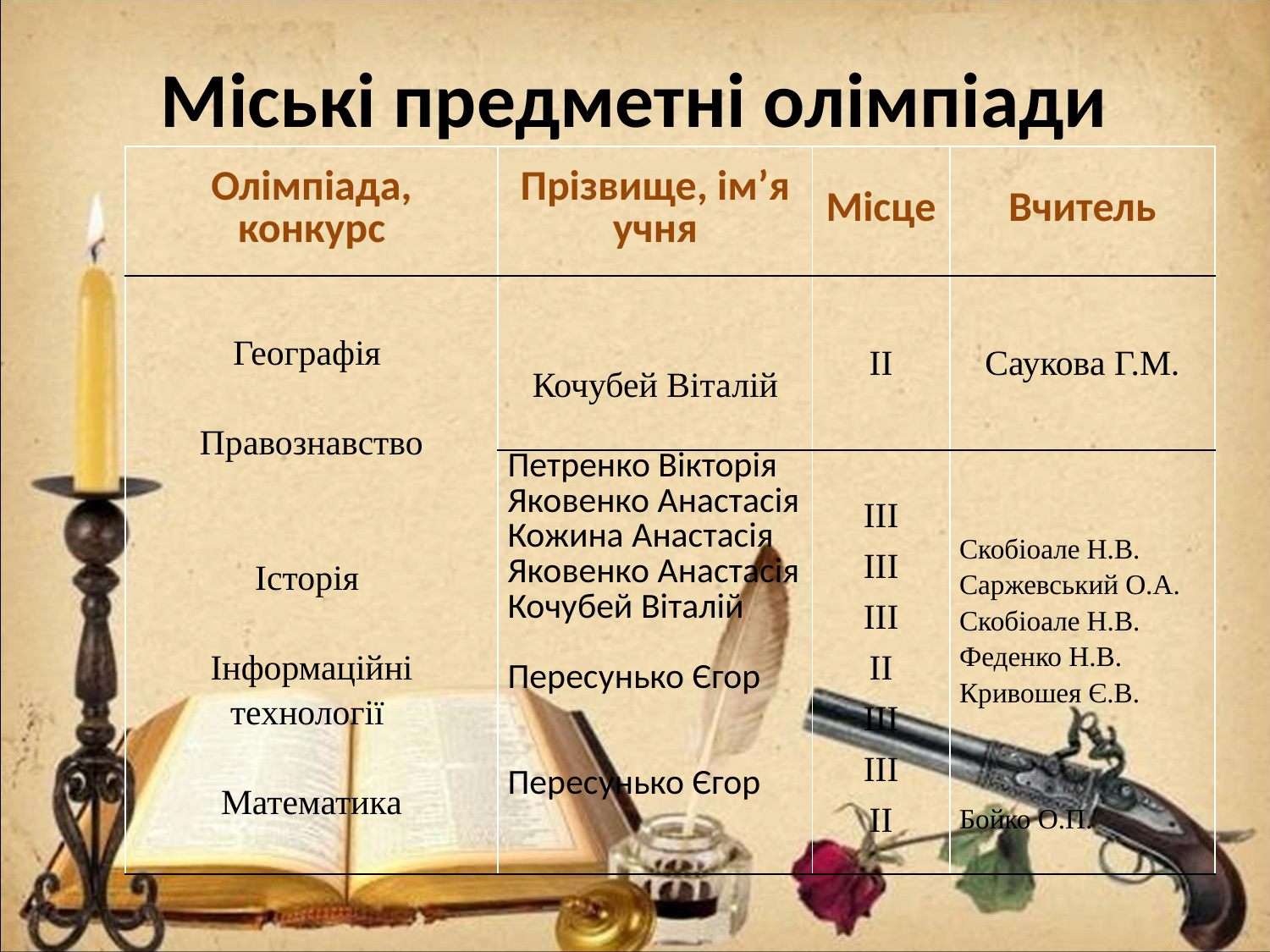

# Міські предметні олімпіади
| Олімпіада, конкурс | Прізвище, ім’я учня | Місце | Вчитель |
| --- | --- | --- | --- |
| Географія Правознавство Історія Інформаційні технології Математика | Кочубей Віталій | ІІ | Саукова Г.М. |
|  | Петренко Вікторія Яковенко Анастасія Кожина Анастасія Яковенко Анастасія Кочубей Віталій Пересунько Єгор Пересунько Єгор | ІІІ ІІІ ІІІ ІІ ІІІ ІІІ ІІ | Скобіоале Н.В. Саржевський О.А. Скобіоале Н.В. Феденко Н.В. Кривошея Є.В. Бойко О.П. |